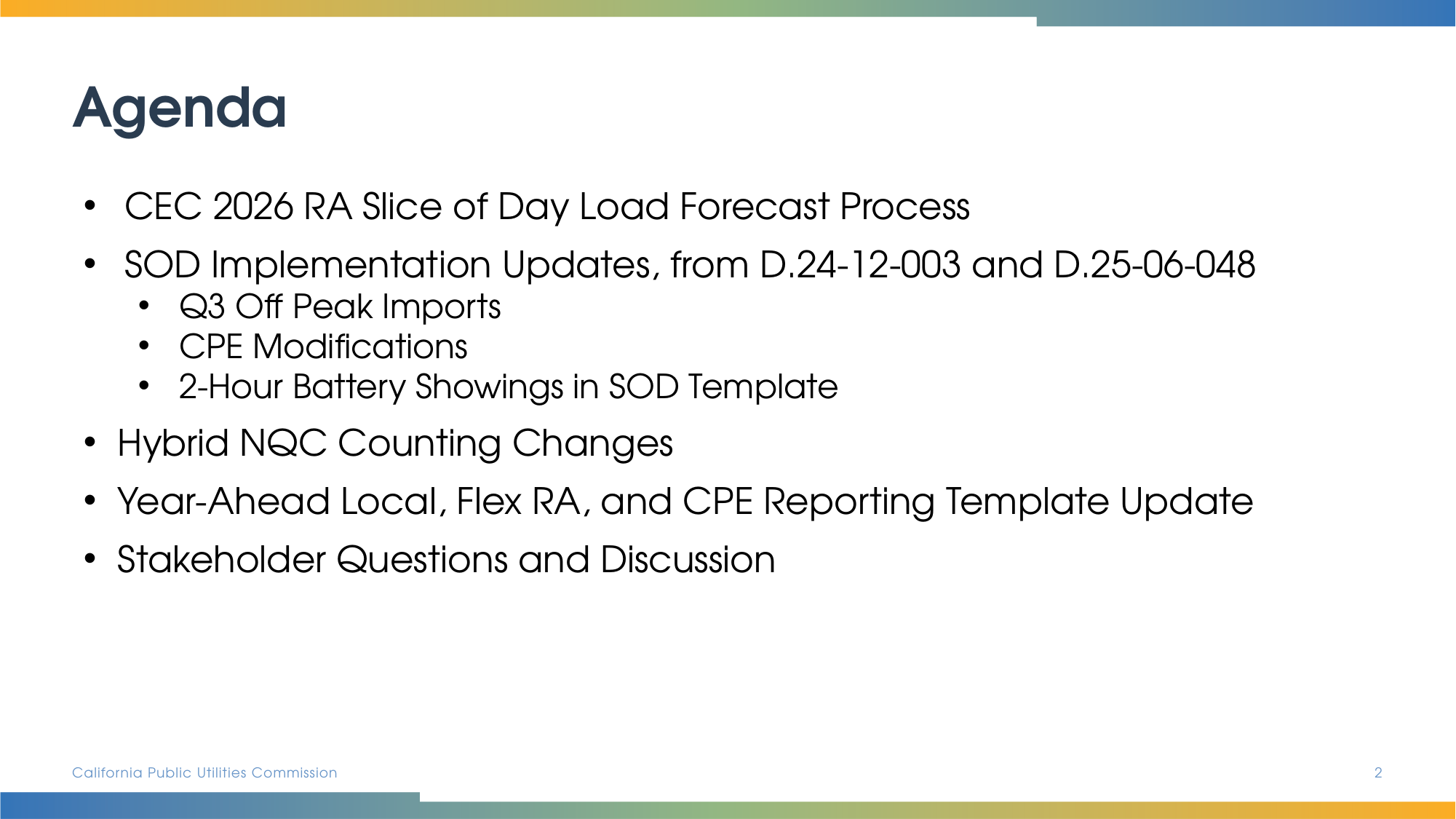

# Agenda

CEC 2026 RA Slice of Day Load Forecast Process

SOD Implementation Updates, from D.24-12-003 and D.25-06-048
Q3 Off Peak Imports
CPE Modifications
2-Hour Battery Showings in SOD Template

Hybrid NQC Counting Changes

Year-Ahead Local, Flex RA, and CPE Reporting Template Update

Stakeholder Questions and Discussion
2